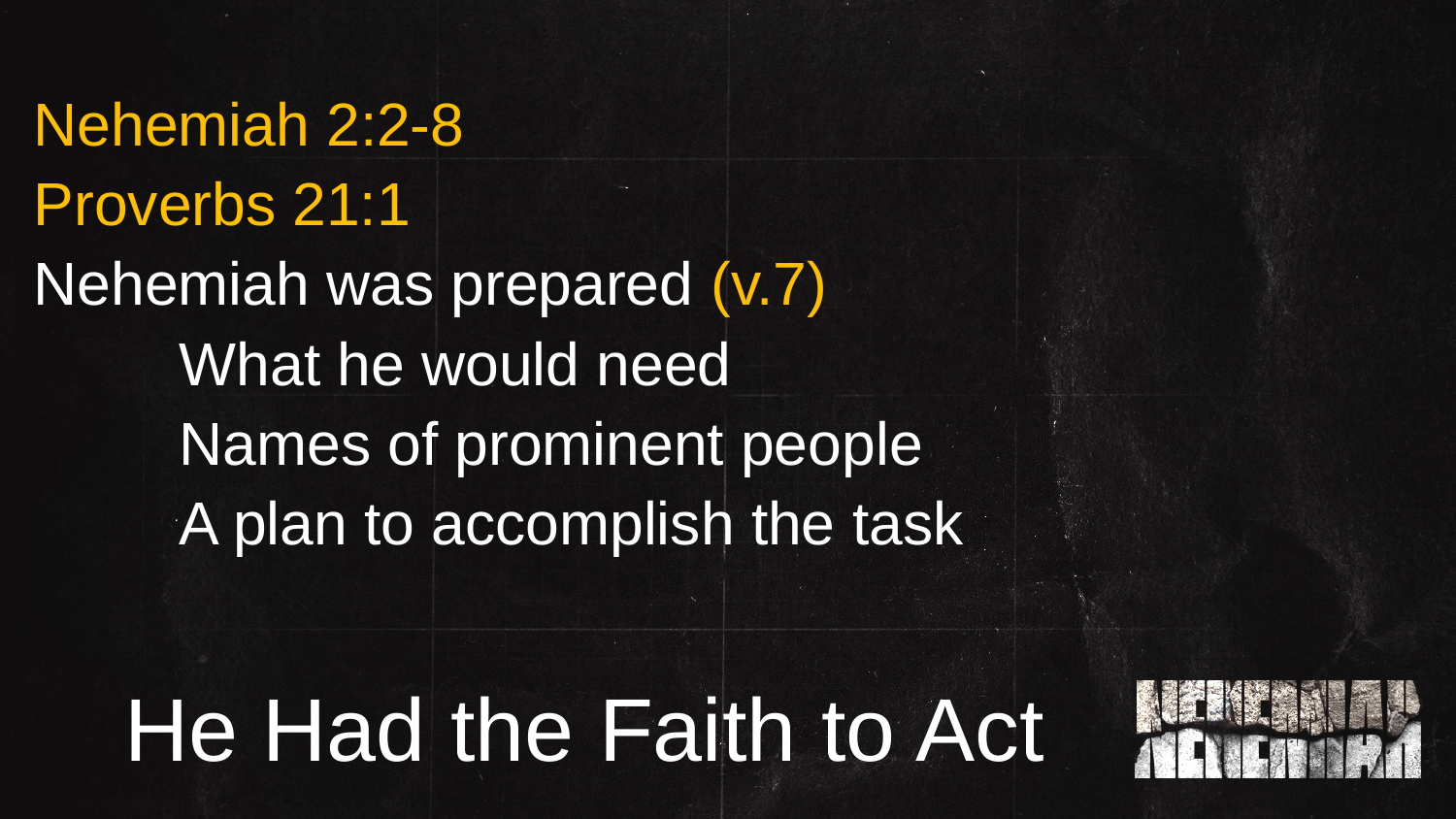

Nehemiah 2:2-8
Proverbs 21:1
Nehemiah was prepared (v.7)
	What he would need
	Names of prominent people
	A plan to accomplish the task
He Had the Faith to Act